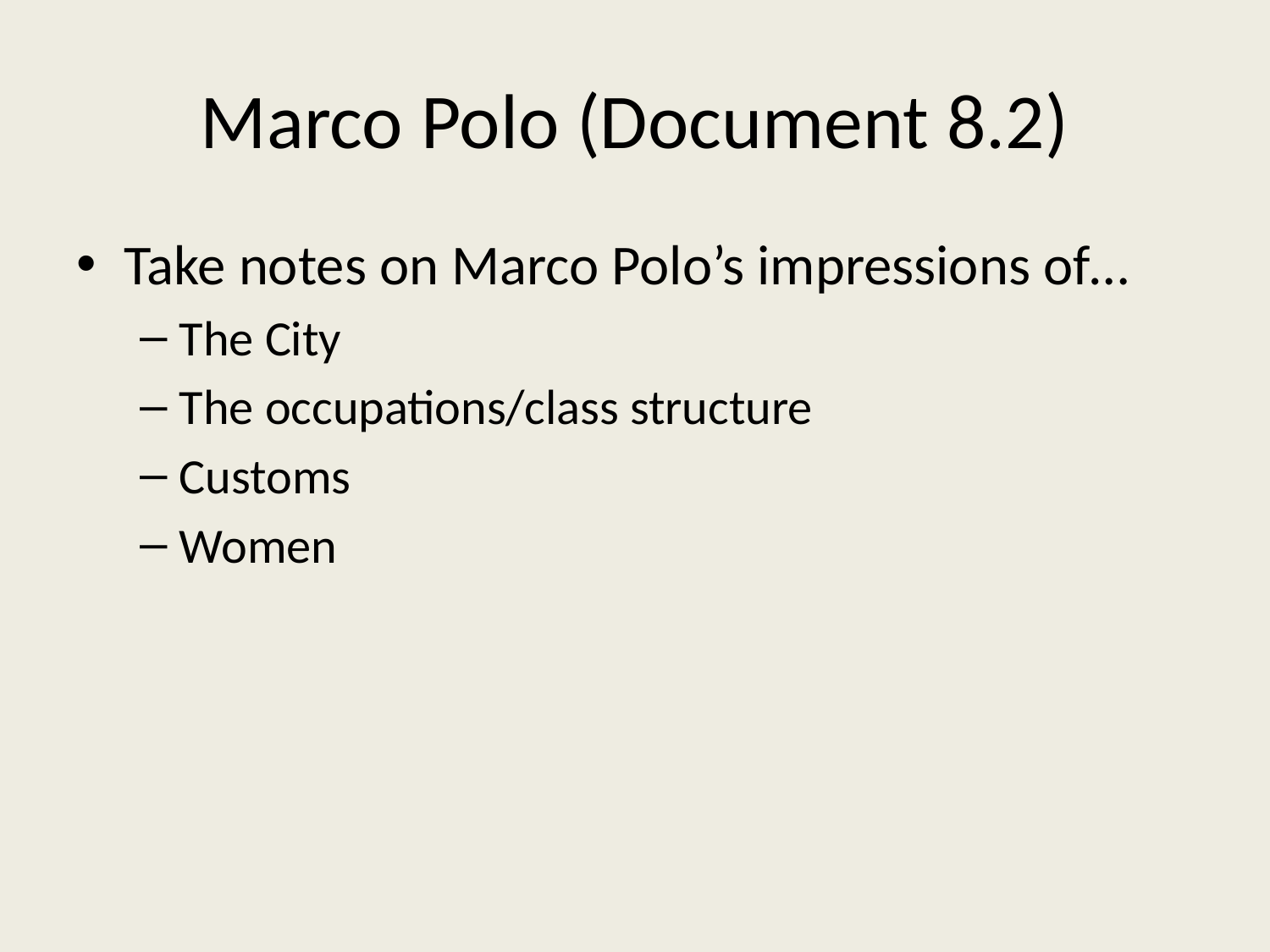

# Marco Polo (Document 8.2)
Take notes on Marco Polo’s impressions of…
The City
The occupations/class structure
Customs
Women